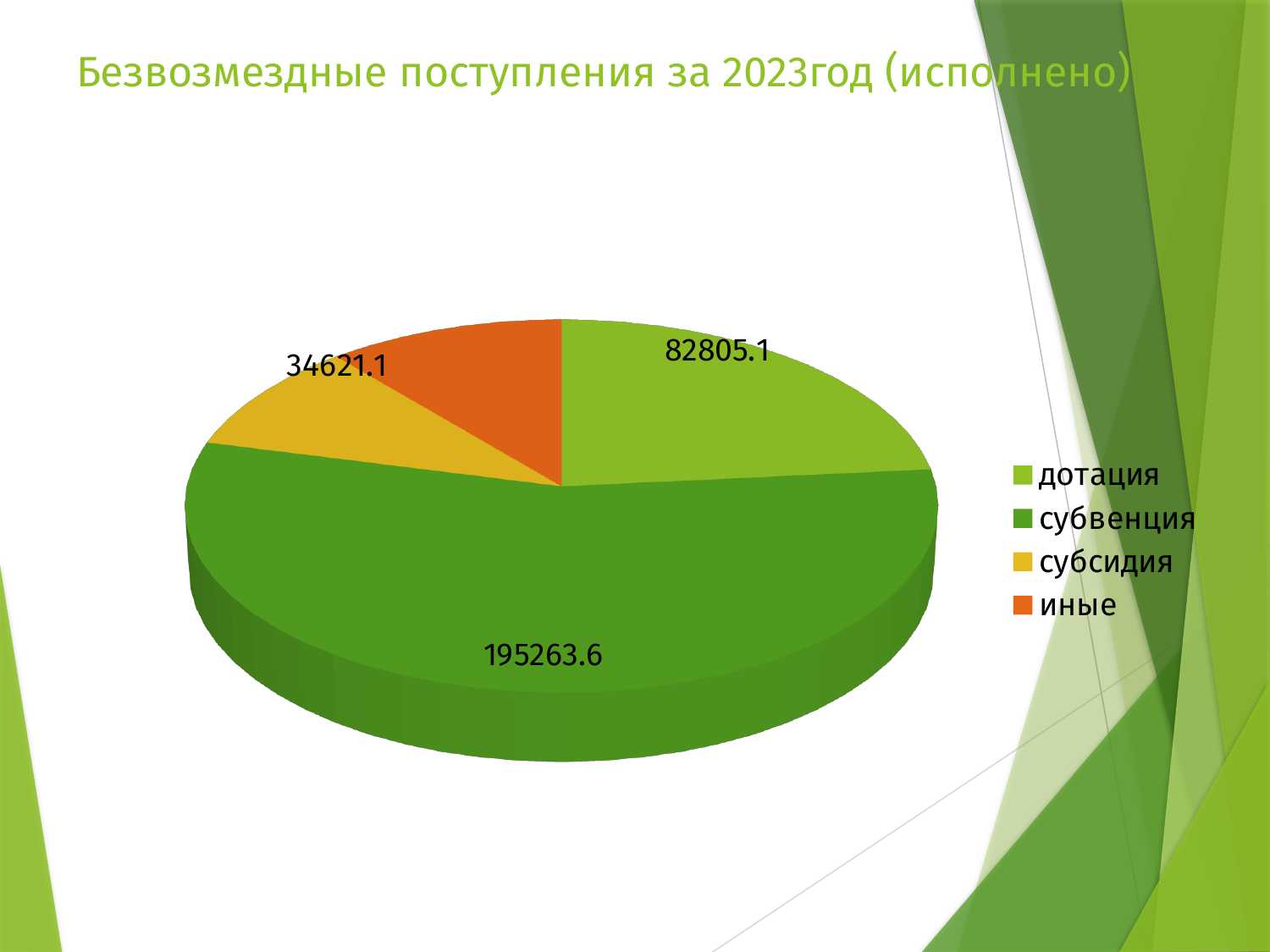

# Безвозмездные поступления за 2023год (исполнено)

[unsupported chart]